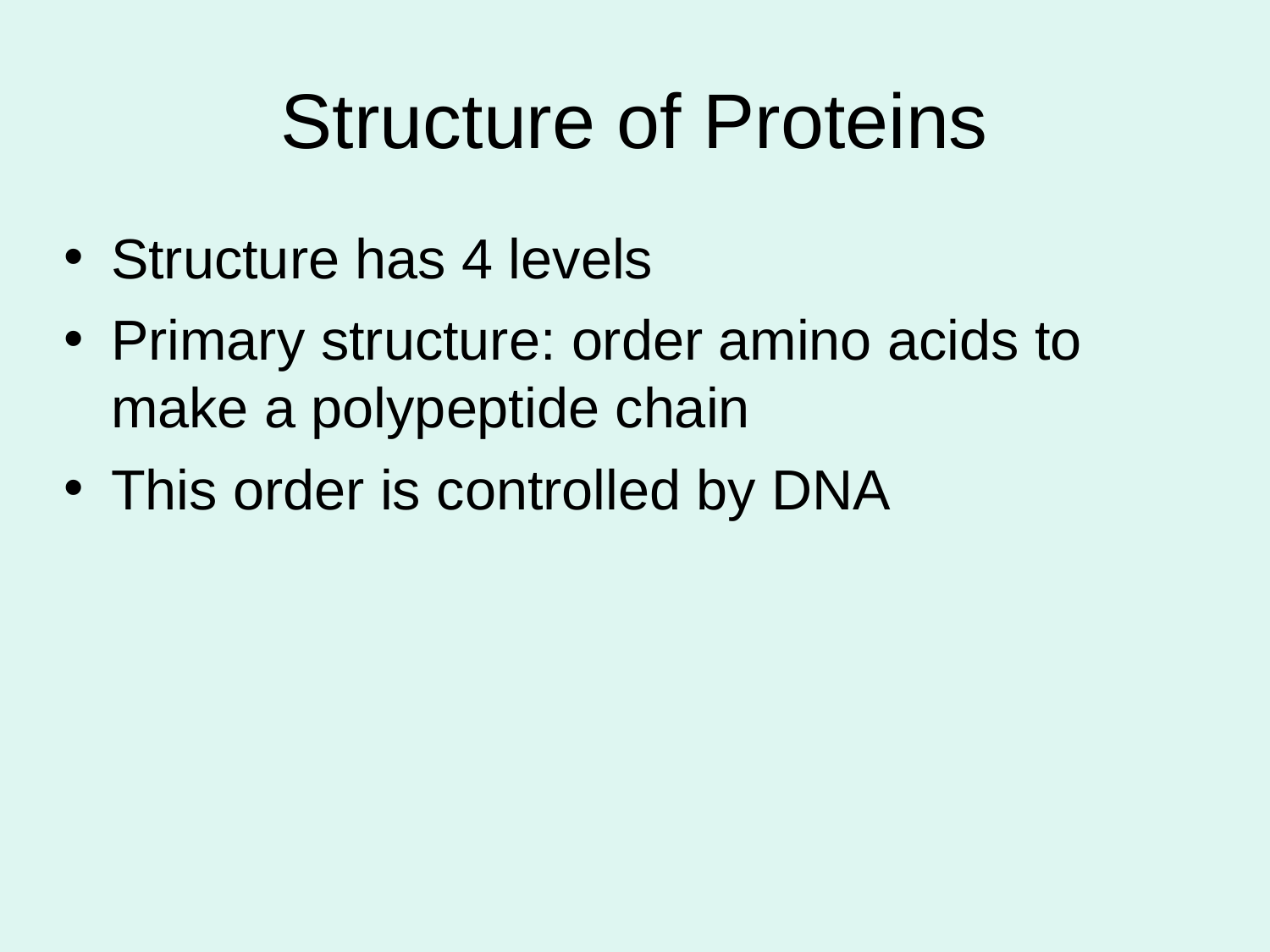

# Structure of Proteins
Structure has 4 levels
Primary structure: order amino acids to make a polypeptide chain
This order is controlled by DNA